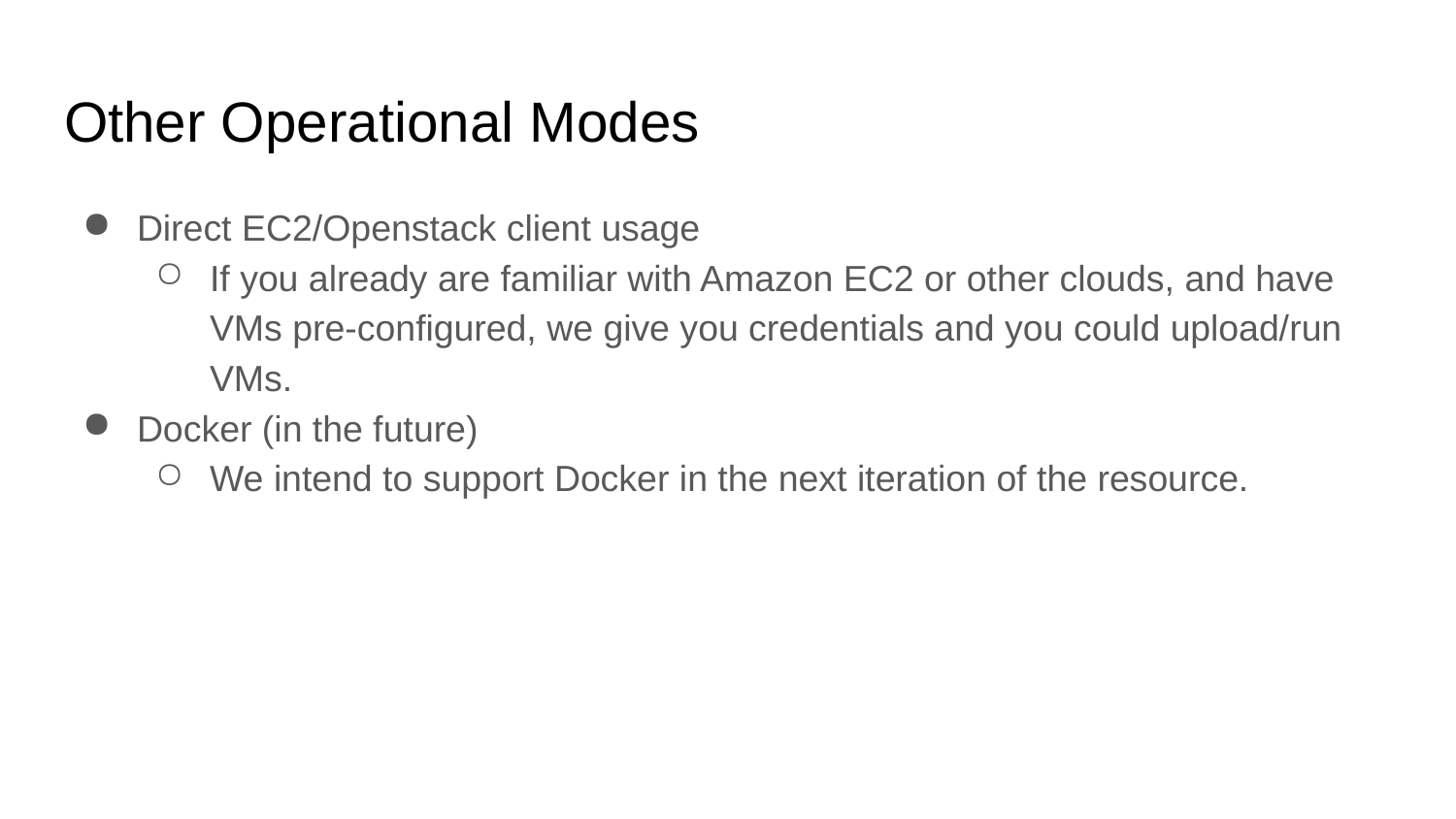

# Other Operational Modes
Direct EC2/Openstack client usage
If you already are familiar with Amazon EC2 or other clouds, and have VMs pre-configured, we give you credentials and you could upload/run VMs.
Docker (in the future)
We intend to support Docker in the next iteration of the resource.